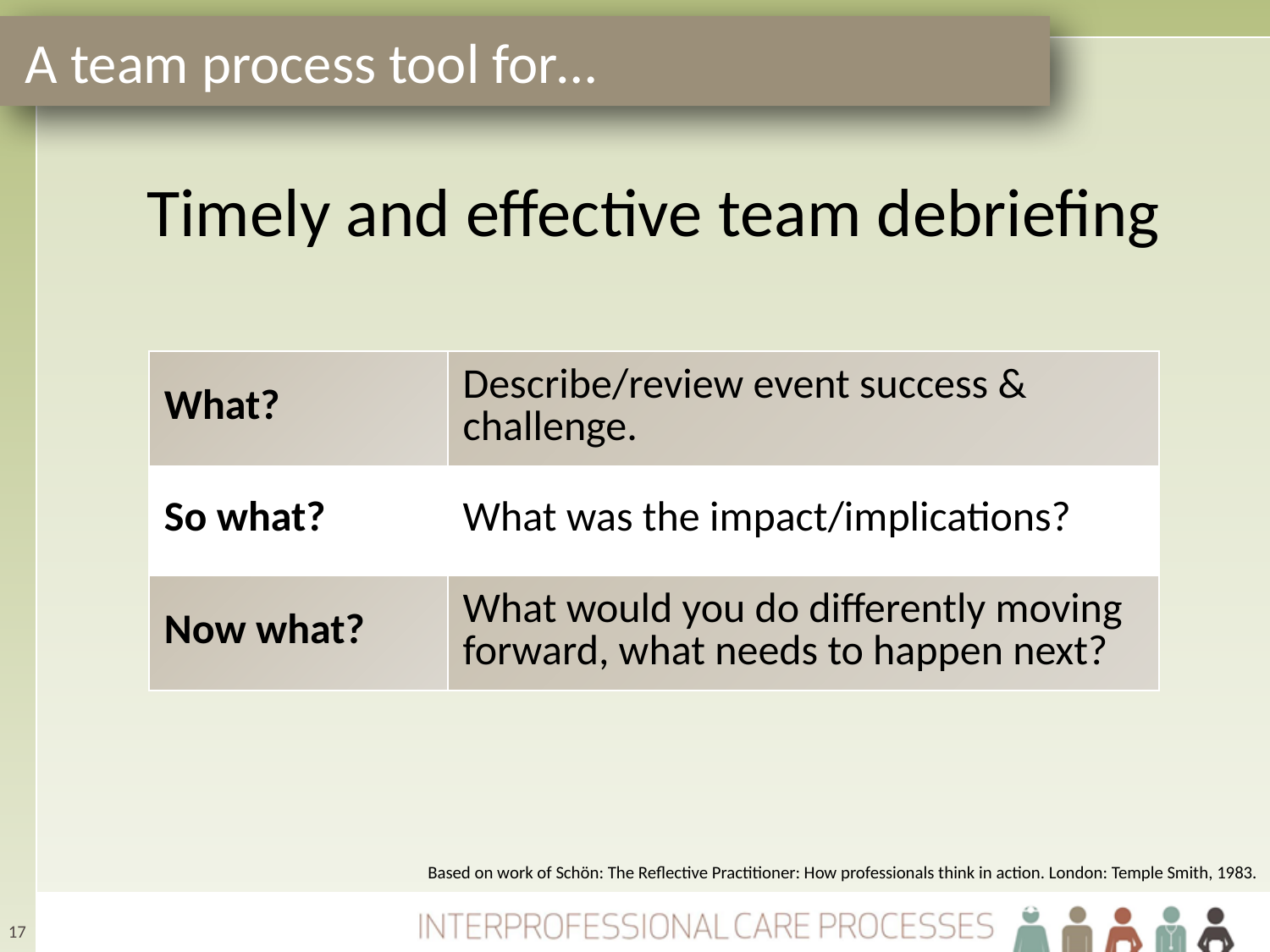

A team process tool for…
# Timely and effective team debriefing
| What? | Describe/review event success & challenge. |
| --- | --- |
| So what? | What was the impact/implications? |
| Now what? | What would you do differently moving forward, what needs to happen next? |
Based on work of Schön: The Reflective Practitioner: How professionals think in action. London: Temple Smith, 1983.